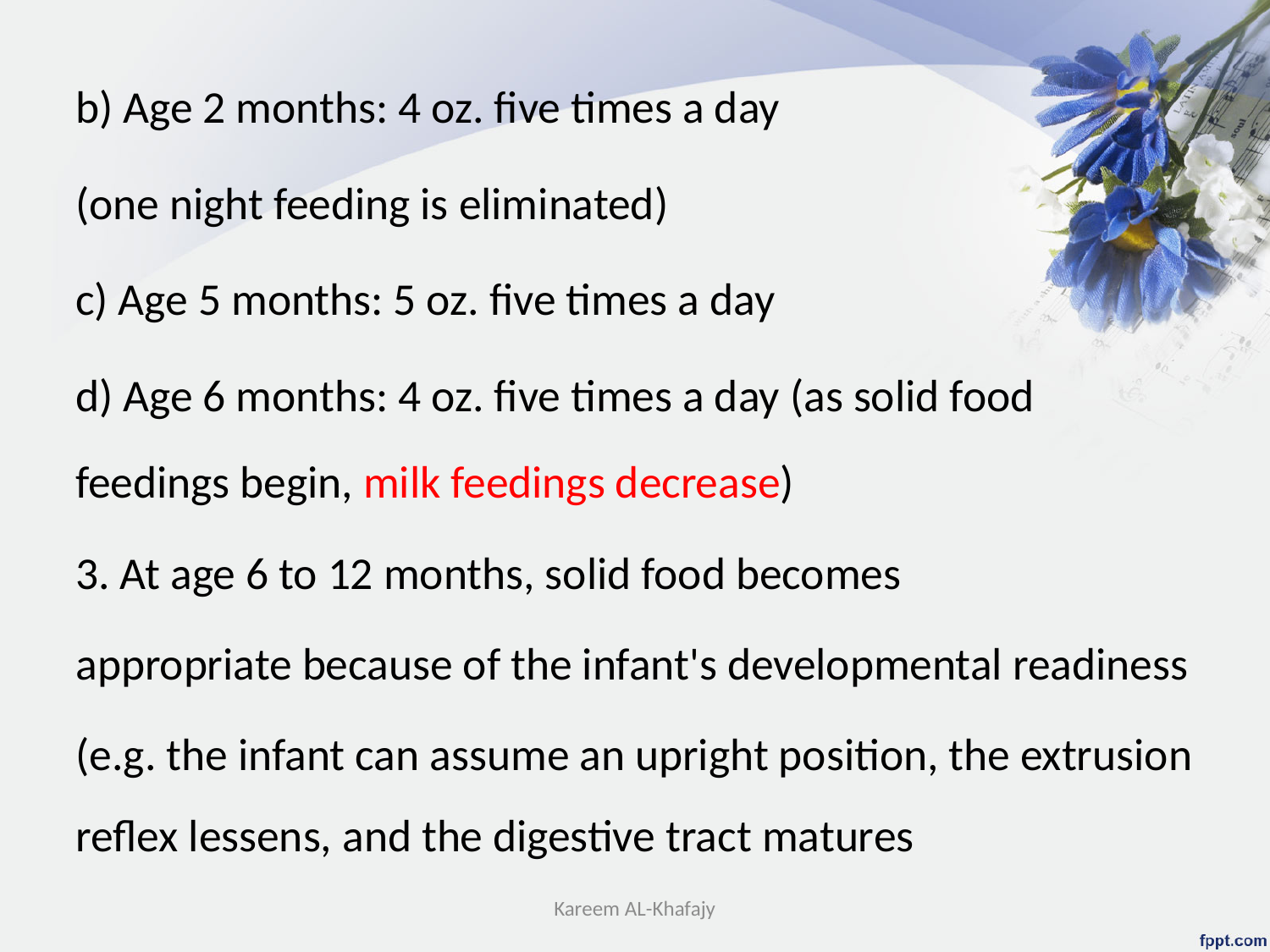

b) Age 2 months: 4 oz. five times a day
(one night feeding is eliminated)
c) Age 5 months: 5 oz. five times a day
d) Age 6 months: 4 oz. five times a day (as solid food feedings begin, milk feedings decrease)
3. At age 6 to 12 months, solid food becomes
appropriate because of the infant's developmental readiness
(e.g. the infant can assume an upright position, the extrusion reflex lessens, and the digestive tract matures

Kareem AL-Khafajy